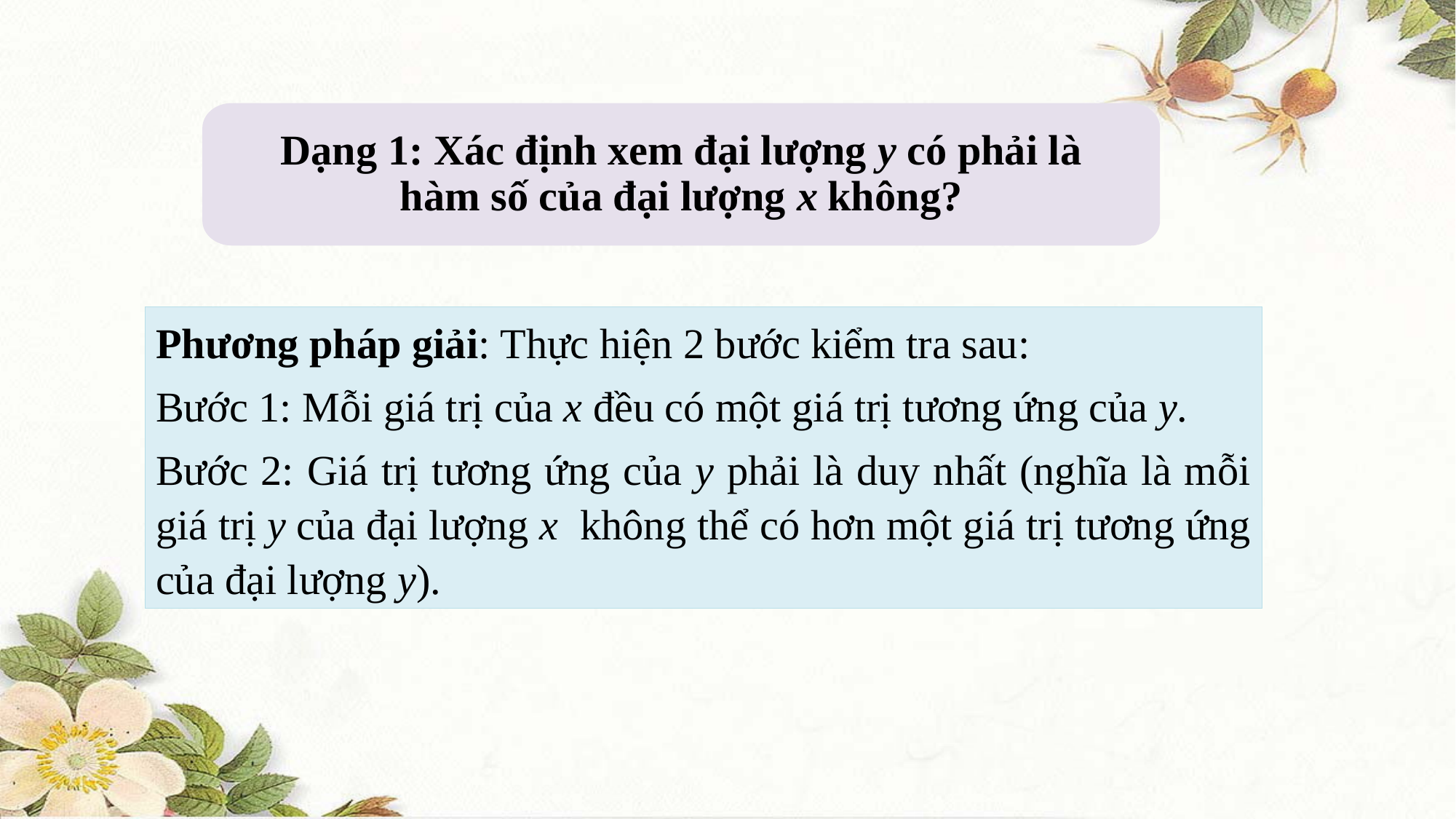

Dạng 1: Xác định xem đại lượng y có phải là hàm số của đại lượng x không?
Phương pháp giải: Thực hiện 2 bước kiểm tra sau:
Bước 1: Mỗi giá trị của x đều có một giá trị tương ứng của y.
Bước 2: Giá trị tương ứng của y phải là duy nhất (nghĩa là mỗi giá trị y của đại lượng x  không thể có hơn một giá trị tương ứng của đại lượng y).